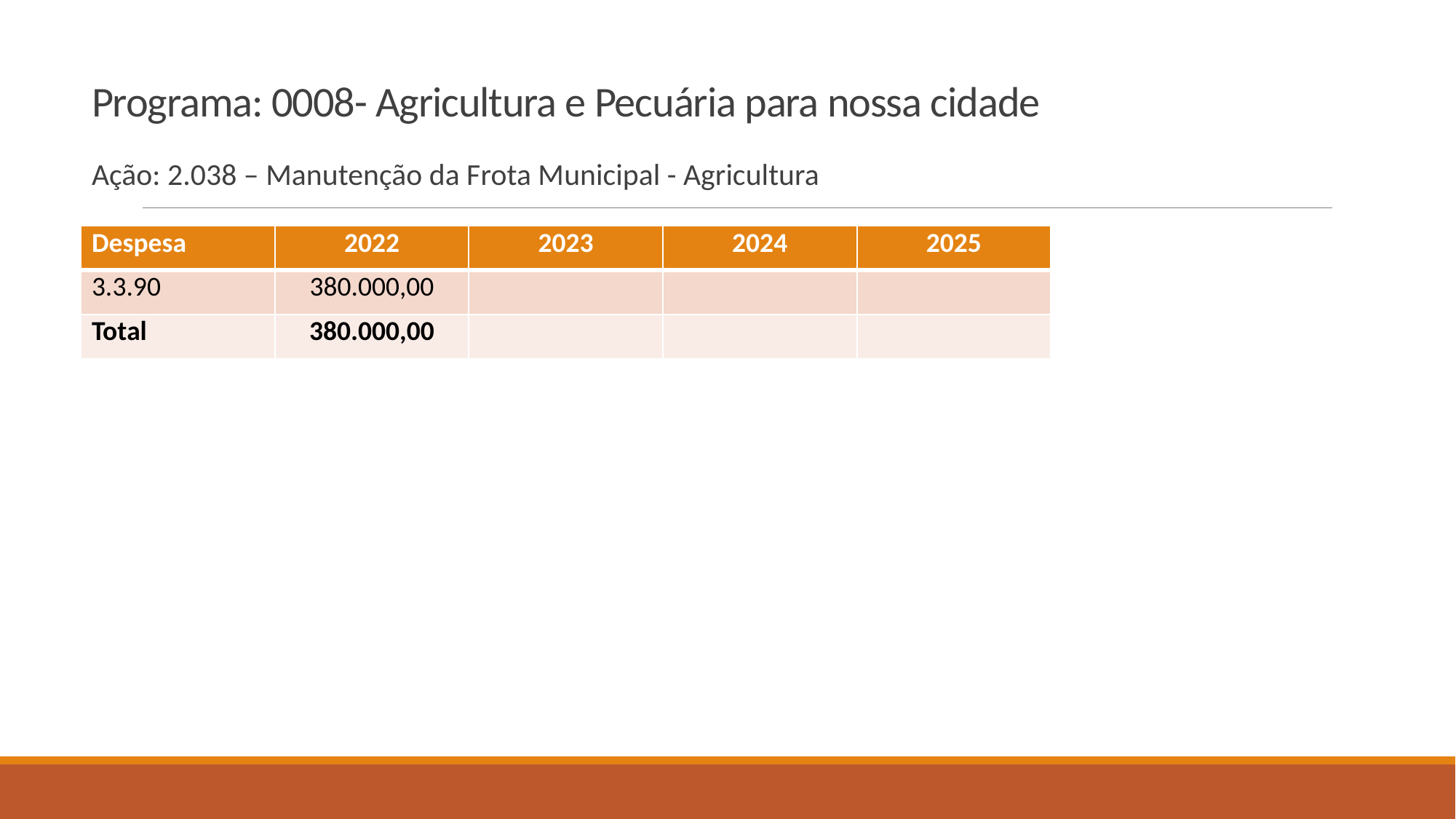

# Programa: 0008- Agricultura e Pecuária para nossa cidade
Ação: 2.038 – Manutenção da Frota Municipal - Agricultura
| Despesa | 2022 | 2023 | 2024 | 2025 |
| --- | --- | --- | --- | --- |
| 3.3.90 | 380.000,00 |  |  |  |
| Total | 380.000,00 |  |  |  |